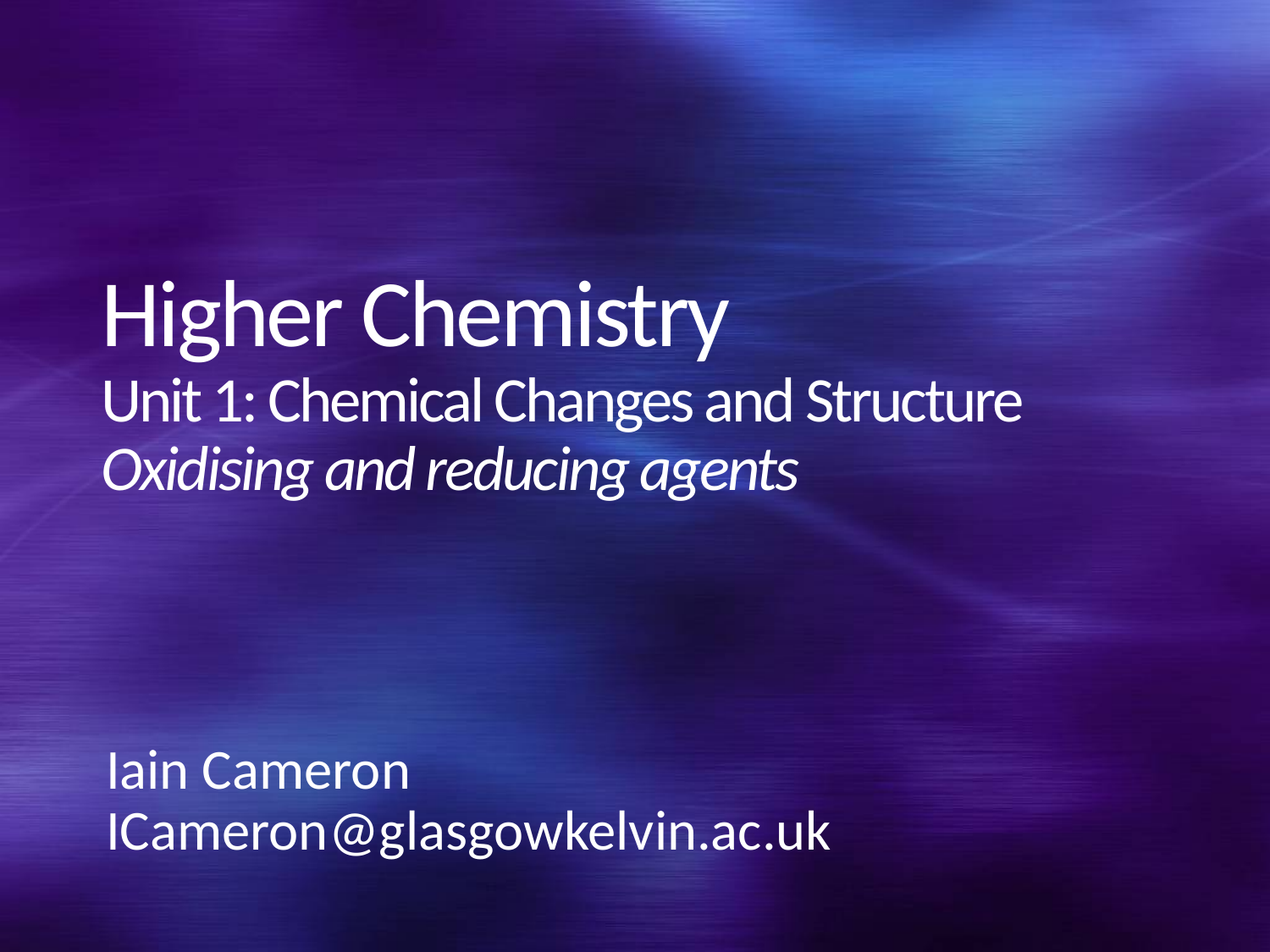

# Higher Chemistry Unit 1: Chemical Changes and Structure Oxidising and reducing agents
Iain Cameron
ICameron@glasgowkelvin.ac.uk